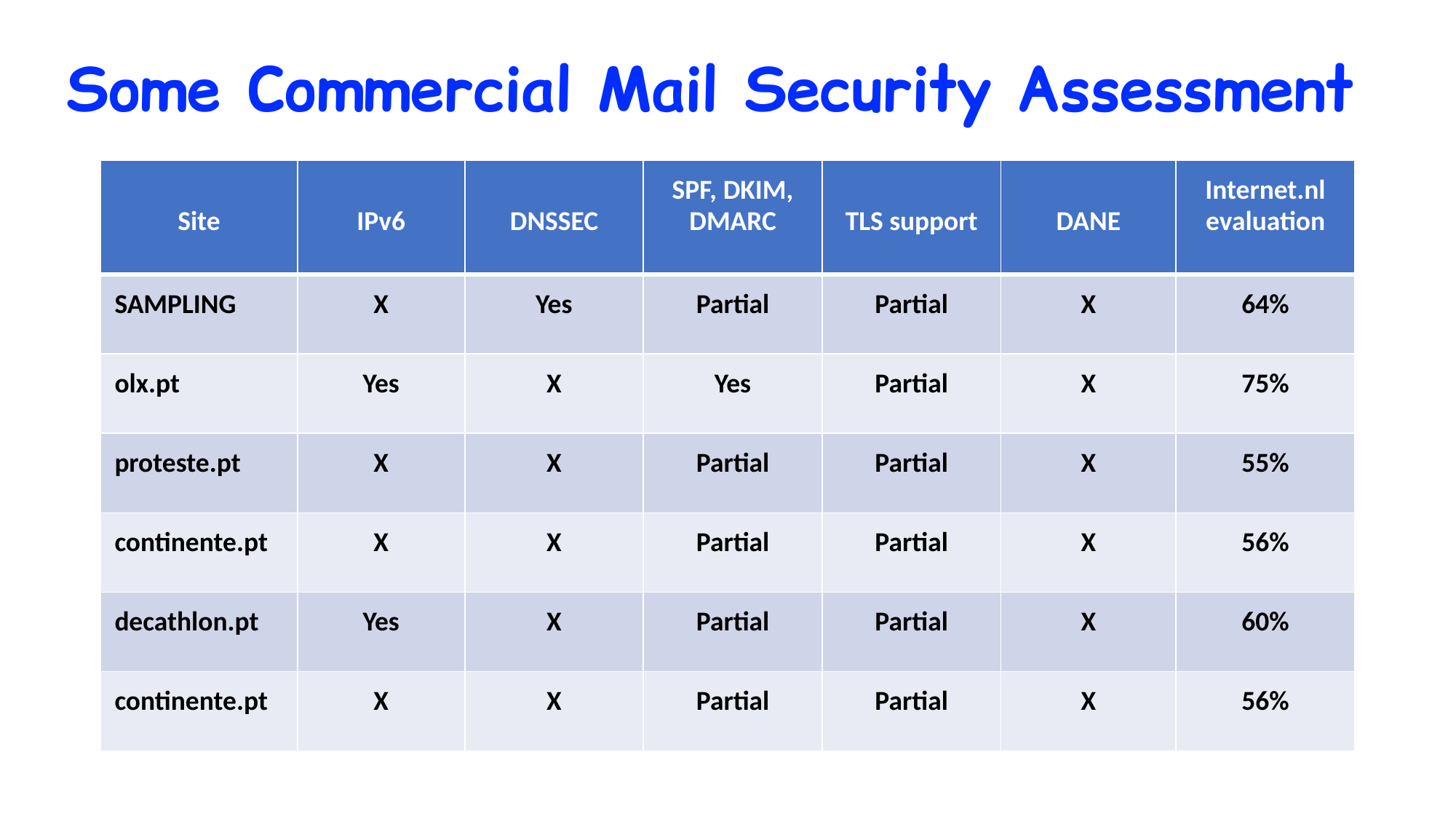

# Some Commercial Mail Security Assessment
| Site | IPv6 | DNSSEC | SPF, DKIM, DMARC | TLS support | DANE | Internet.nl evaluation |
| --- | --- | --- | --- | --- | --- | --- |
| SAMPLING | X | Yes | Partial | Partial | X | 64% |
| olx.pt | Yes | X | Yes | Partial | X | 75% |
| proteste.pt | X | X | Partial | Partial | X | 55% |
| continente.pt | X | X | Partial | Partial | X | 56% |
| decathlon.pt | Yes | X | Partial | Partial | X | 60% |
| continente.pt | X | X | Partial | Partial | X | 56% |